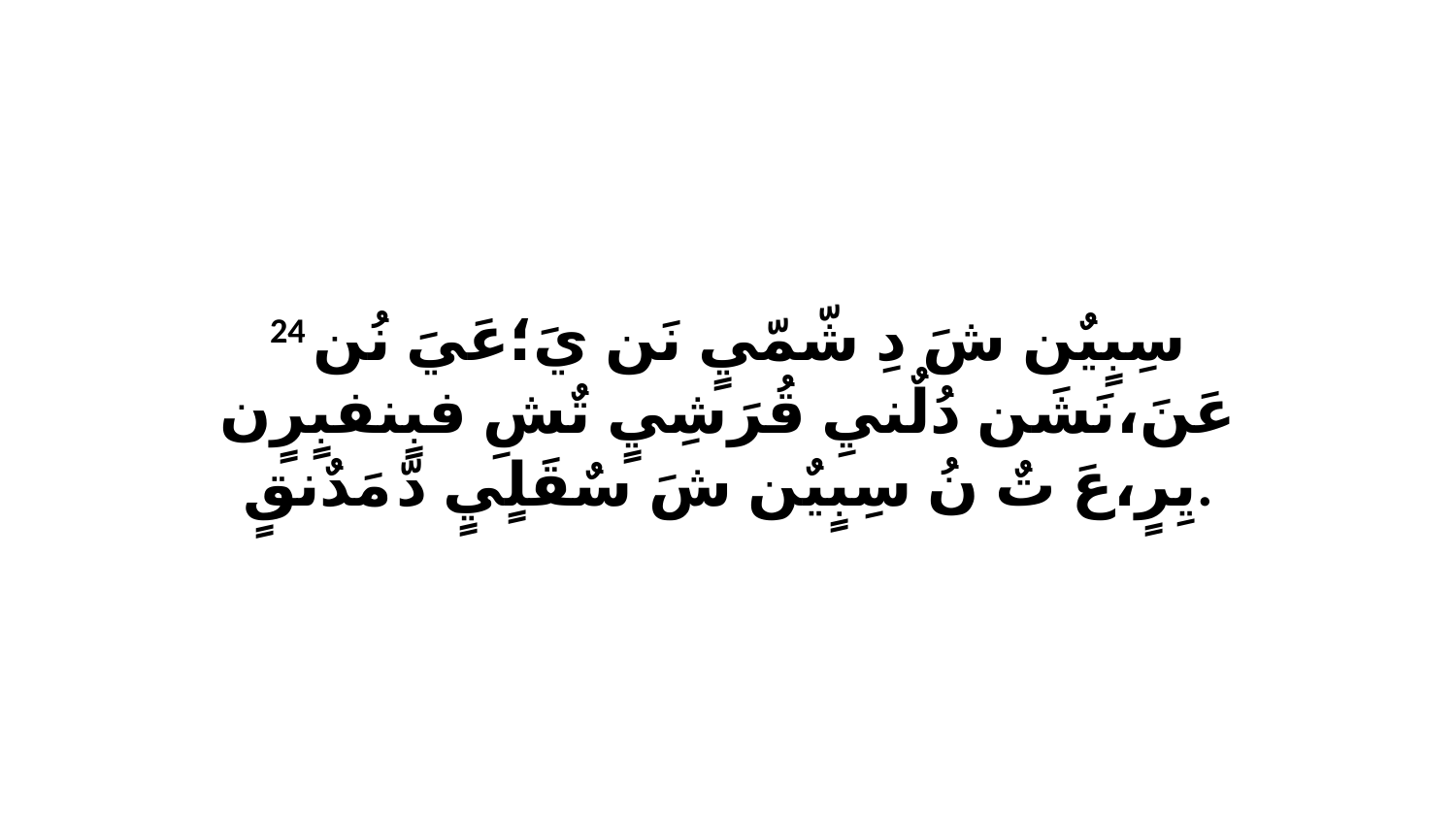

24 سِبٍيٌن شَ دِ شّمّيٍ نَن يَ؛عَيَ نُن عَنَ،نَشَن دُلٌنيِ قُرَشِيٍ تٌشِ فبٍنفبٍرٍن يِرٍ،عَ تٌ نُ سِبٍيٌن شَ سٌقَلٍيٍ دّ مَدٌنقٍ.